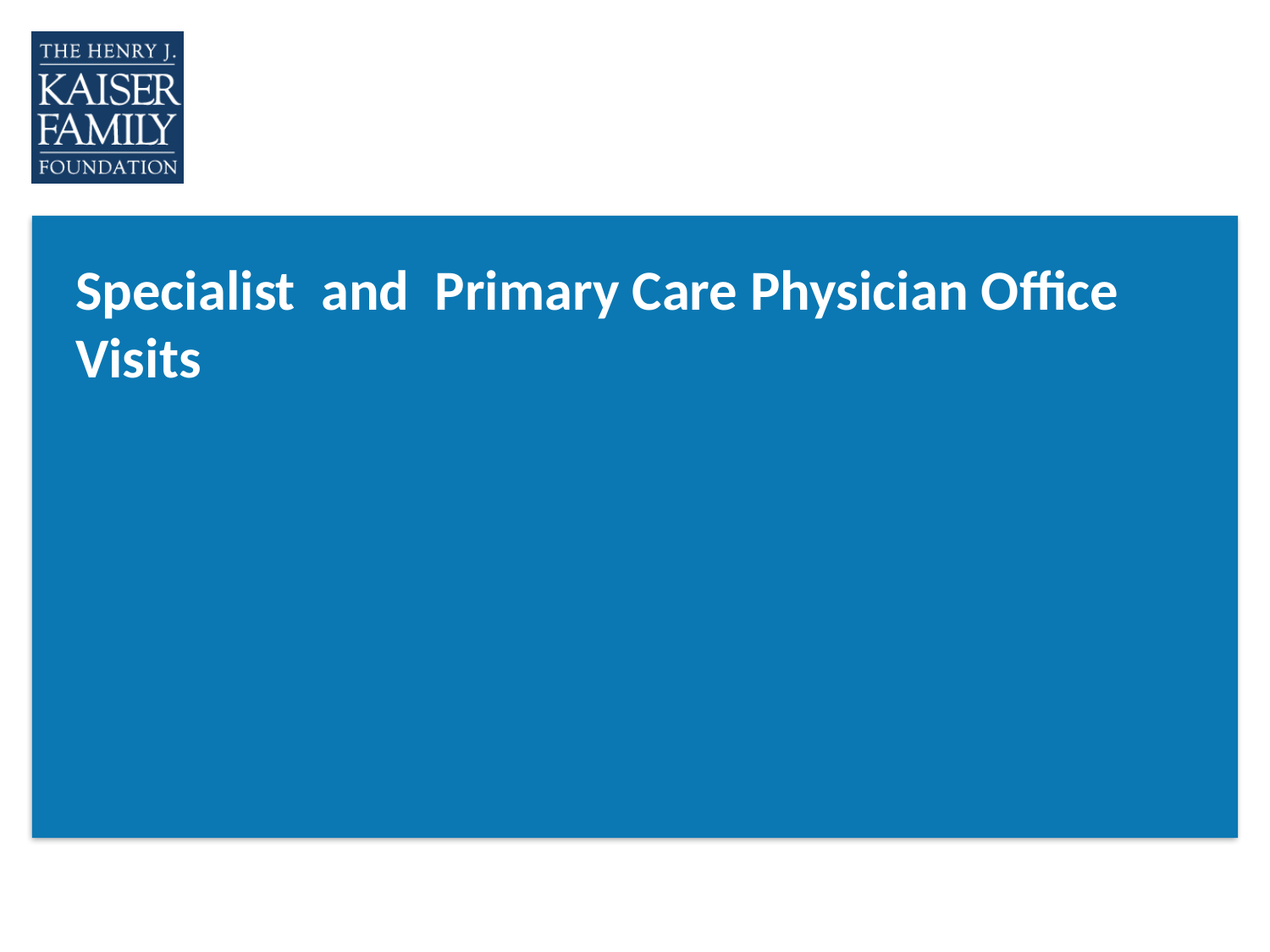

# Specialist  and  Primary Care Physician Office Visits